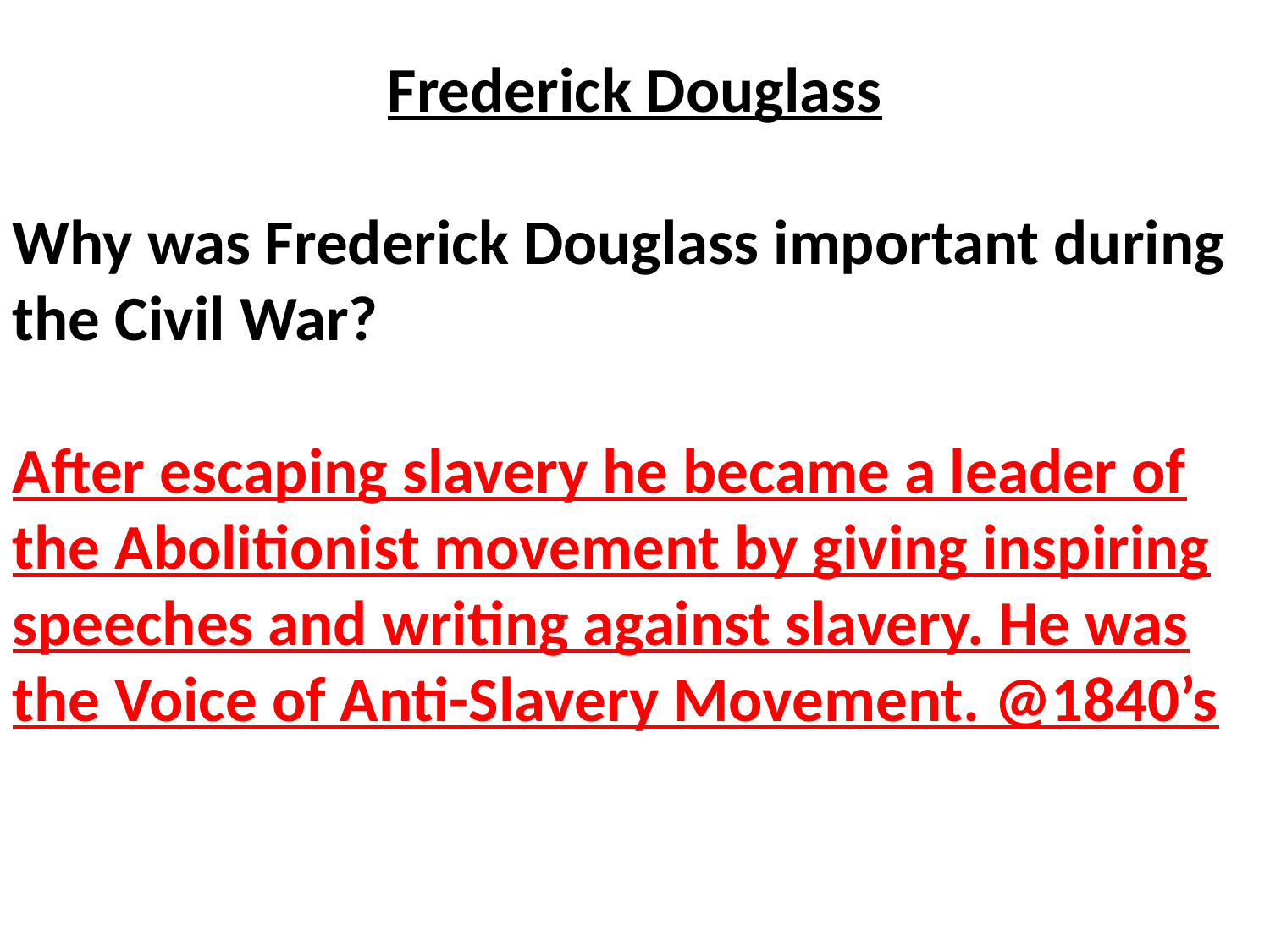

Frederick Douglass

Why was Frederick Douglass important during the Civil War?

After escaping slavery he became a leader of the Abolitionist movement by giving inspiring speeches and writing against slavery. He was the Voice of Anti-Slavery Movement. @1840’s